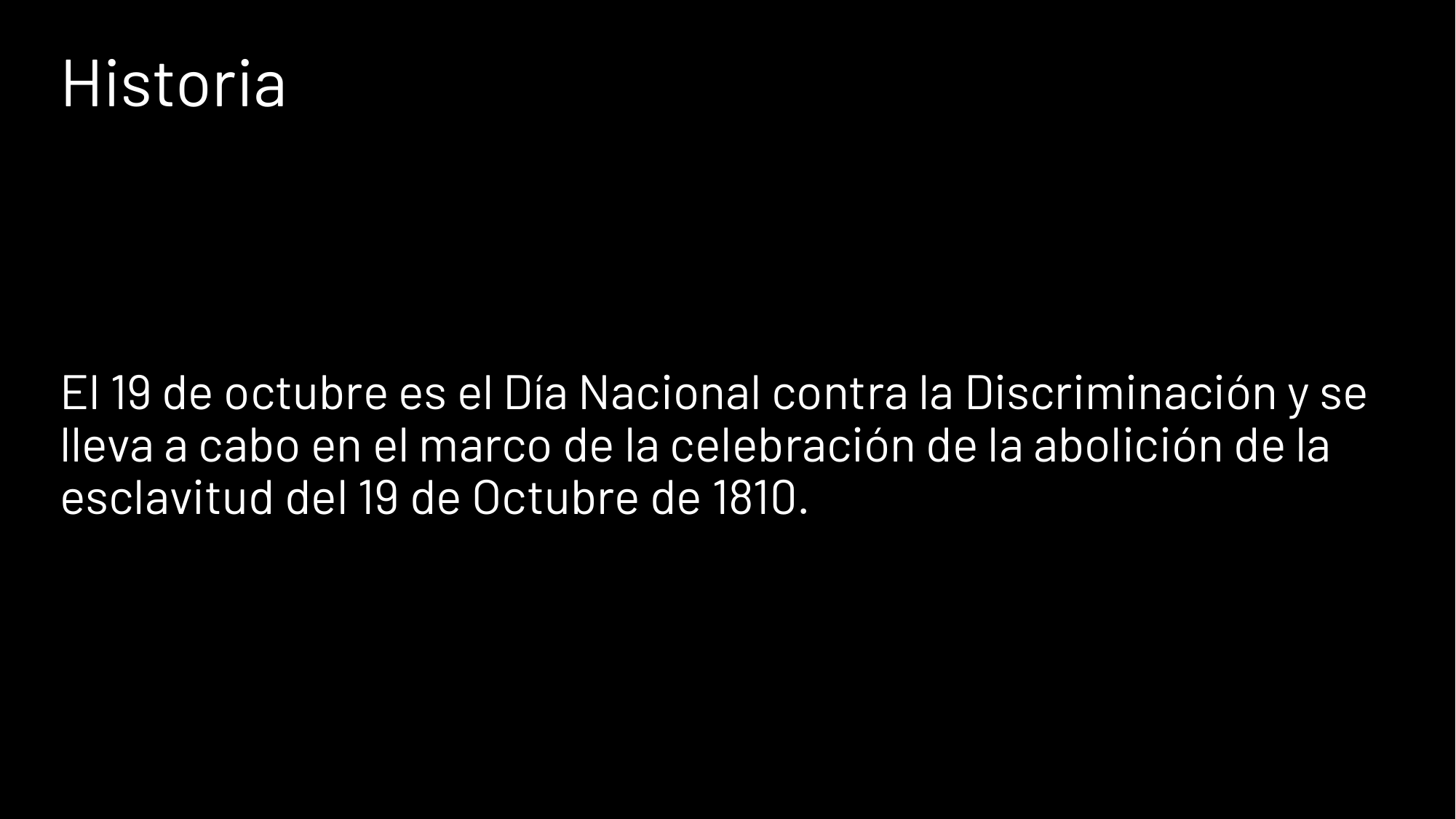

# Historia

El 19 de octubre es el Día Nacional contra la Discriminación y se lleva a cabo en el marco de la celebración de la abolición de la esclavitud del 19 de Octubre de 1810.